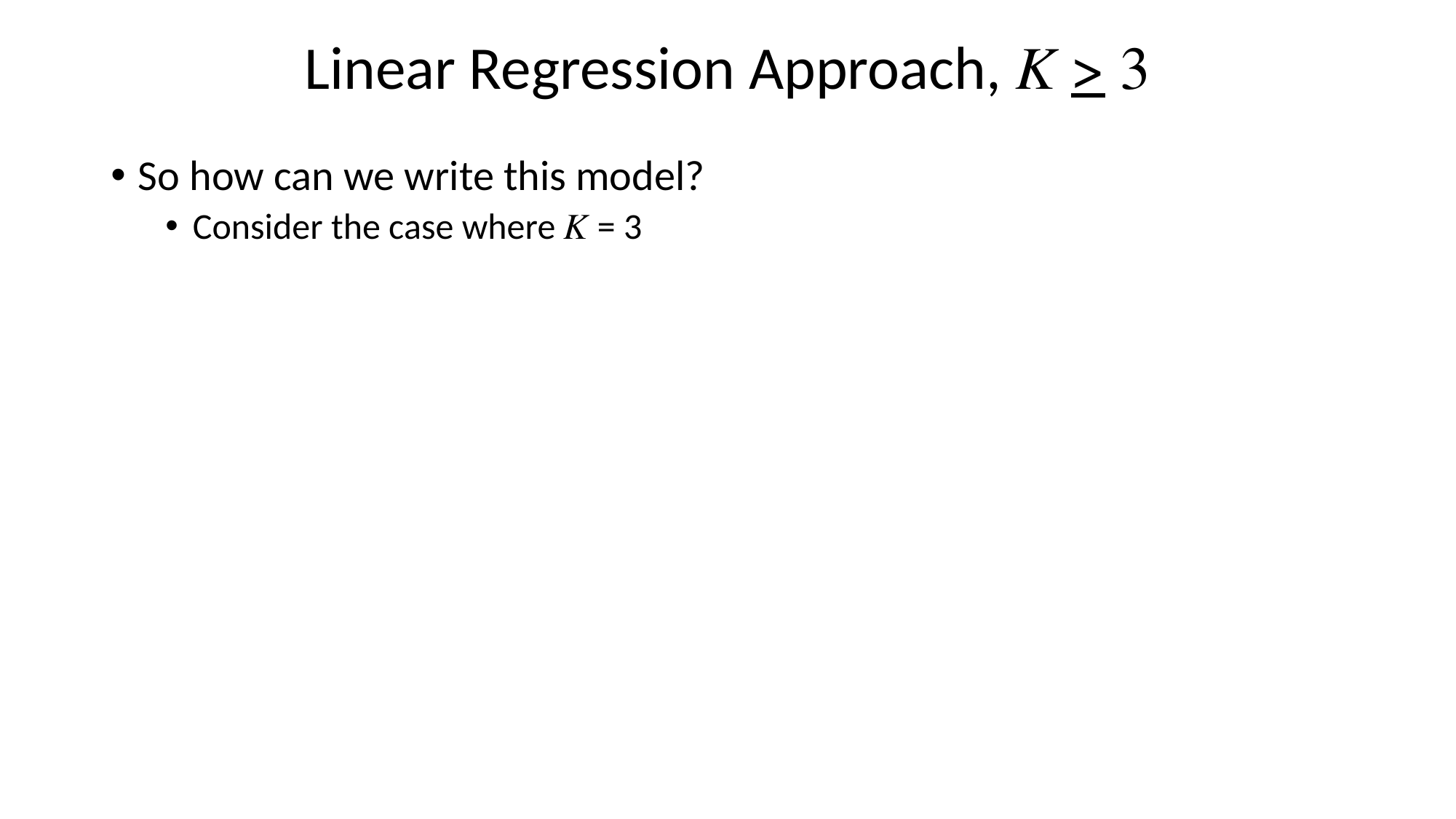

# Linear Regression Approach, K > 3
So how can we write this model?
Consider the case where K = 3